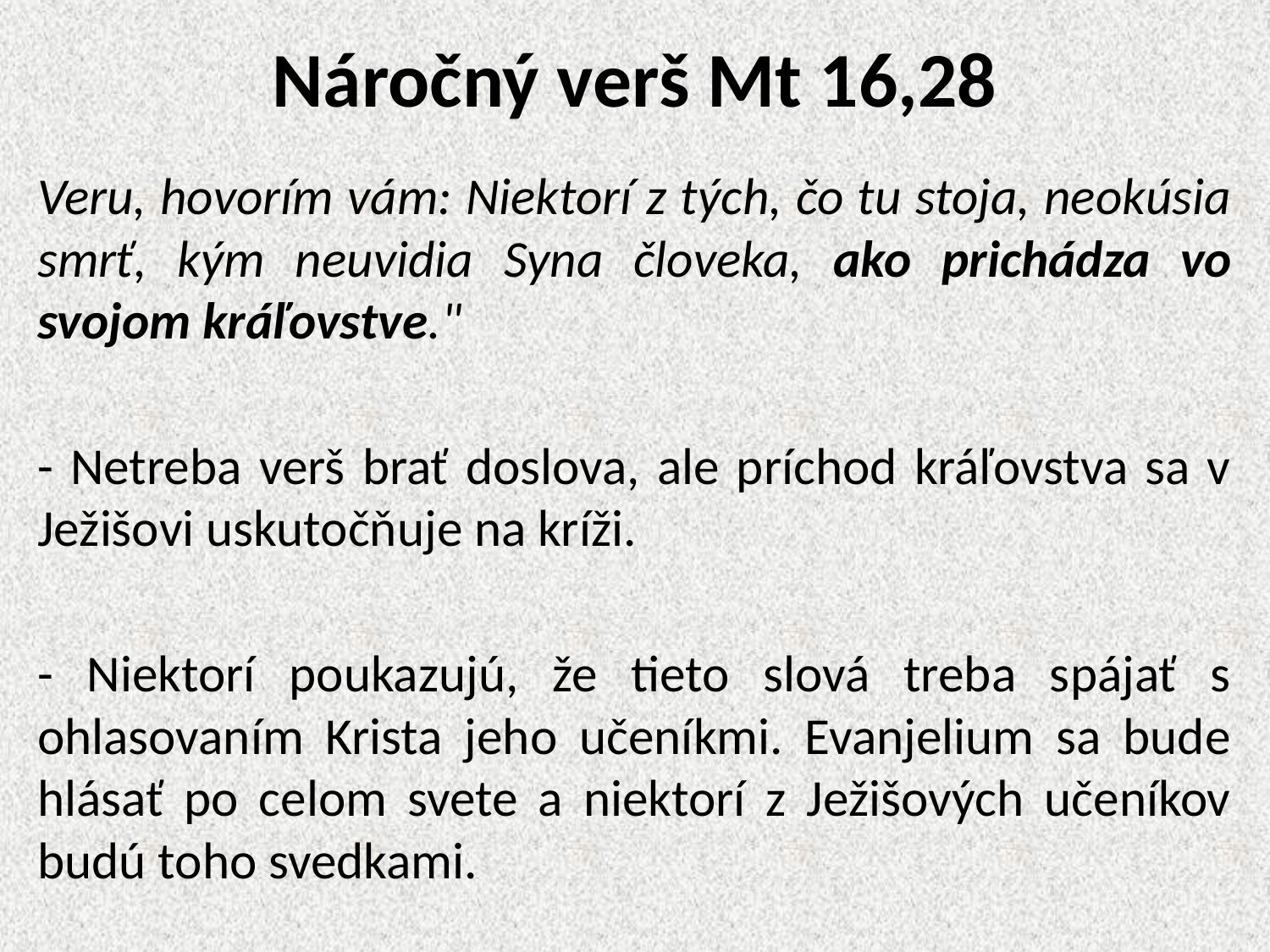

# Náročný verš Mt 16,28
Veru, hovorím vám: Niektorí z tých, čo tu stoja, neokúsia smrť, kým neuvidia Syna človeka, ako prichádza vo svojom kráľovstve."

- Netreba verš brať doslova, ale príchod kráľovstva sa v Ježišovi uskutočňuje na kríži.

- Niektorí poukazujú, že tieto slová treba spájať s ohlasovaním Krista jeho učeníkmi. Evanjelium sa bude hlásať po celom svete a niektorí z Ježišových učeníkov budú toho svedkami.